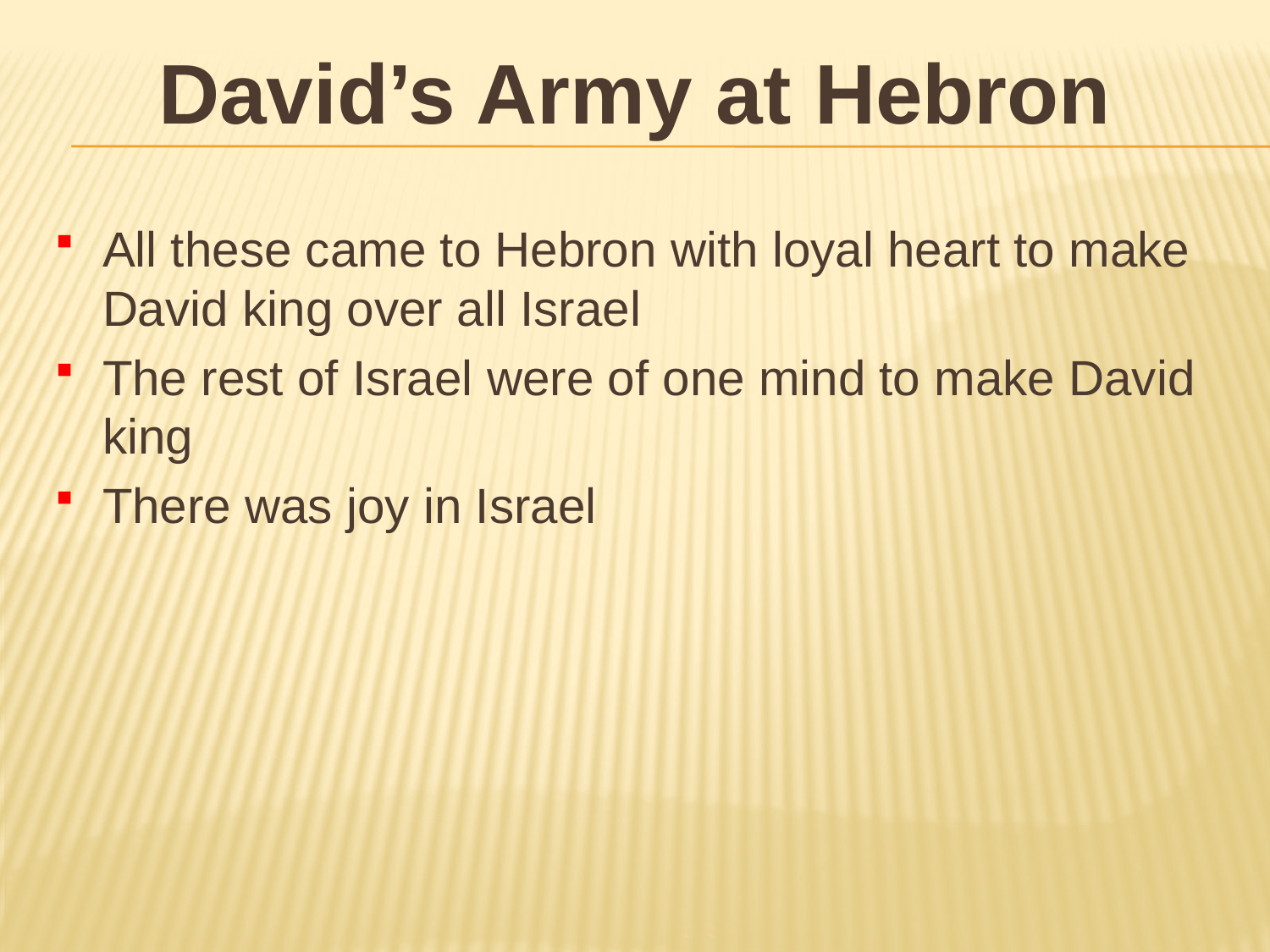

# David’s Army at Hebron
All these came to Hebron with loyal heart to make David king over all Israel
The rest of Israel were of one mind to make David king
There was joy in Israel